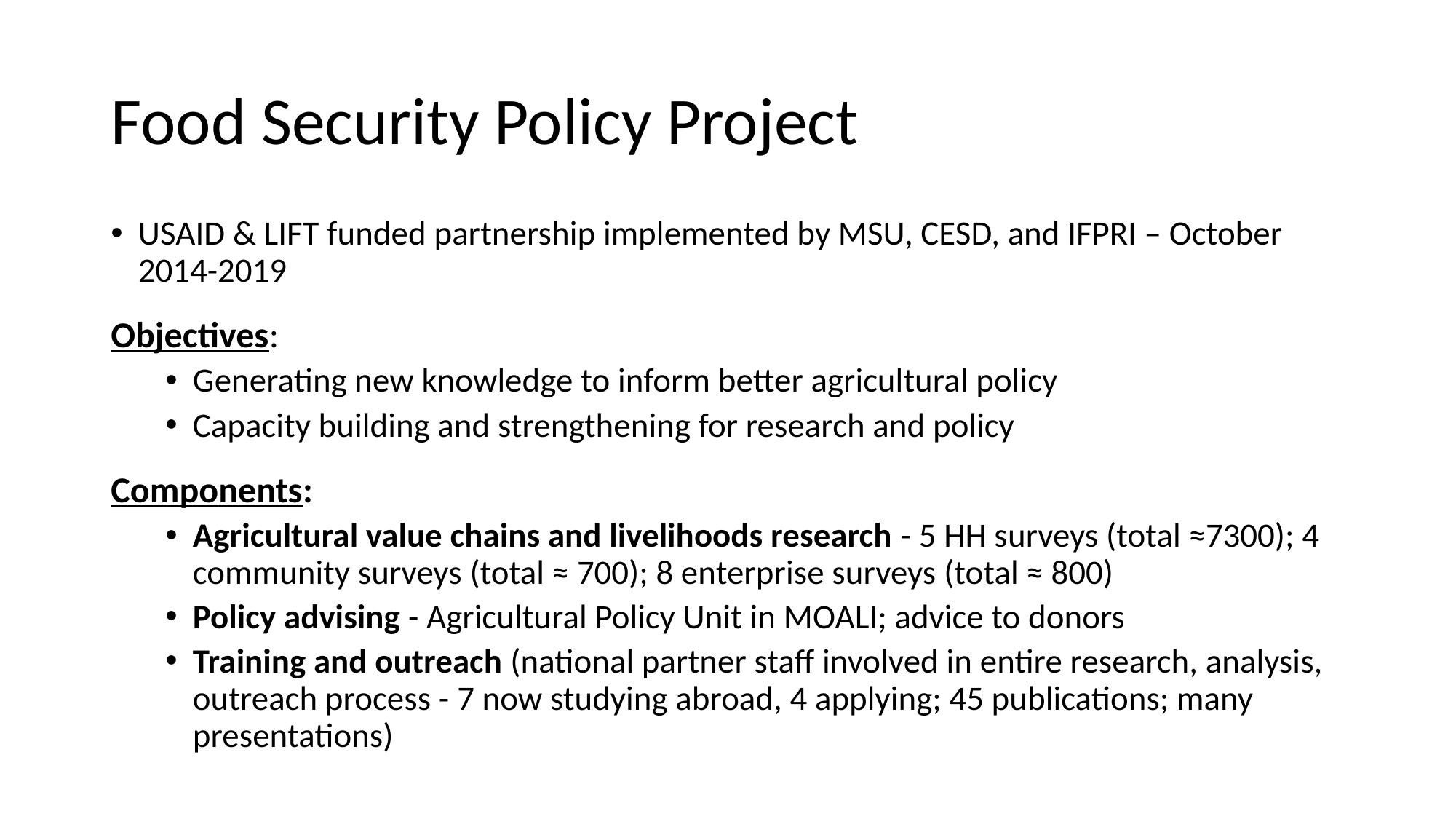

# Food Security Policy Project
USAID & LIFT funded partnership implemented by MSU, CESD, and IFPRI – October 2014-2019
Objectives:
Generating new knowledge to inform better agricultural policy
Capacity building and strengthening for research and policy
Components:
Agricultural value chains and livelihoods research - 5 HH surveys (total ≈7300); 4 community surveys (total ≈ 700); 8 enterprise surveys (total ≈ 800)
Policy advising - Agricultural Policy Unit in MOALI; advice to donors
Training and outreach (national partner staff involved in entire research, analysis, outreach process - 7 now studying abroad, 4 applying; 45 publications; many presentations)